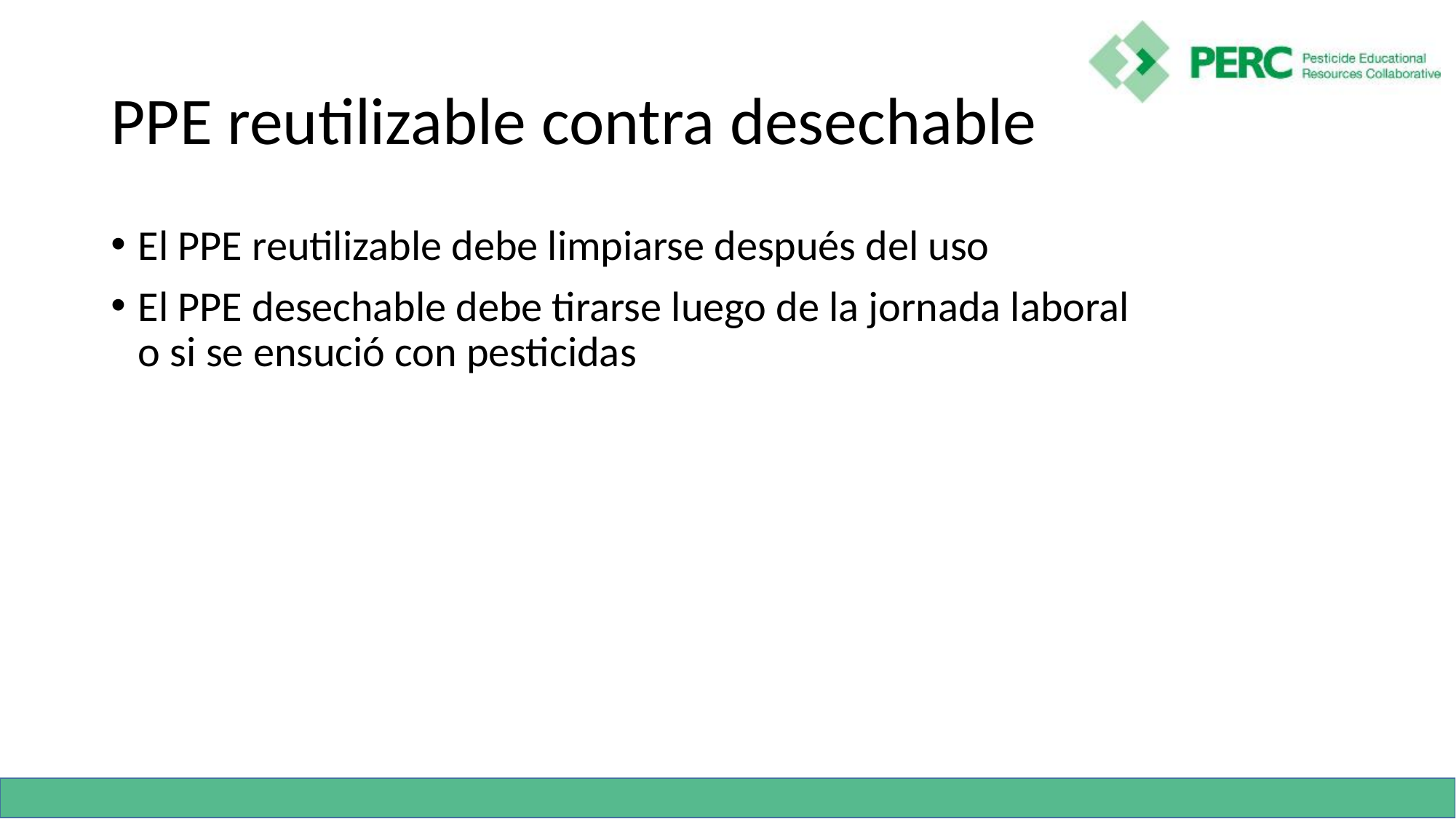

# PPE reutilizable contra desechable
El PPE reutilizable debe limpiarse después del uso
El PPE desechable debe tirarse luego de la jornada laboral
o si se ensució con pesticidas